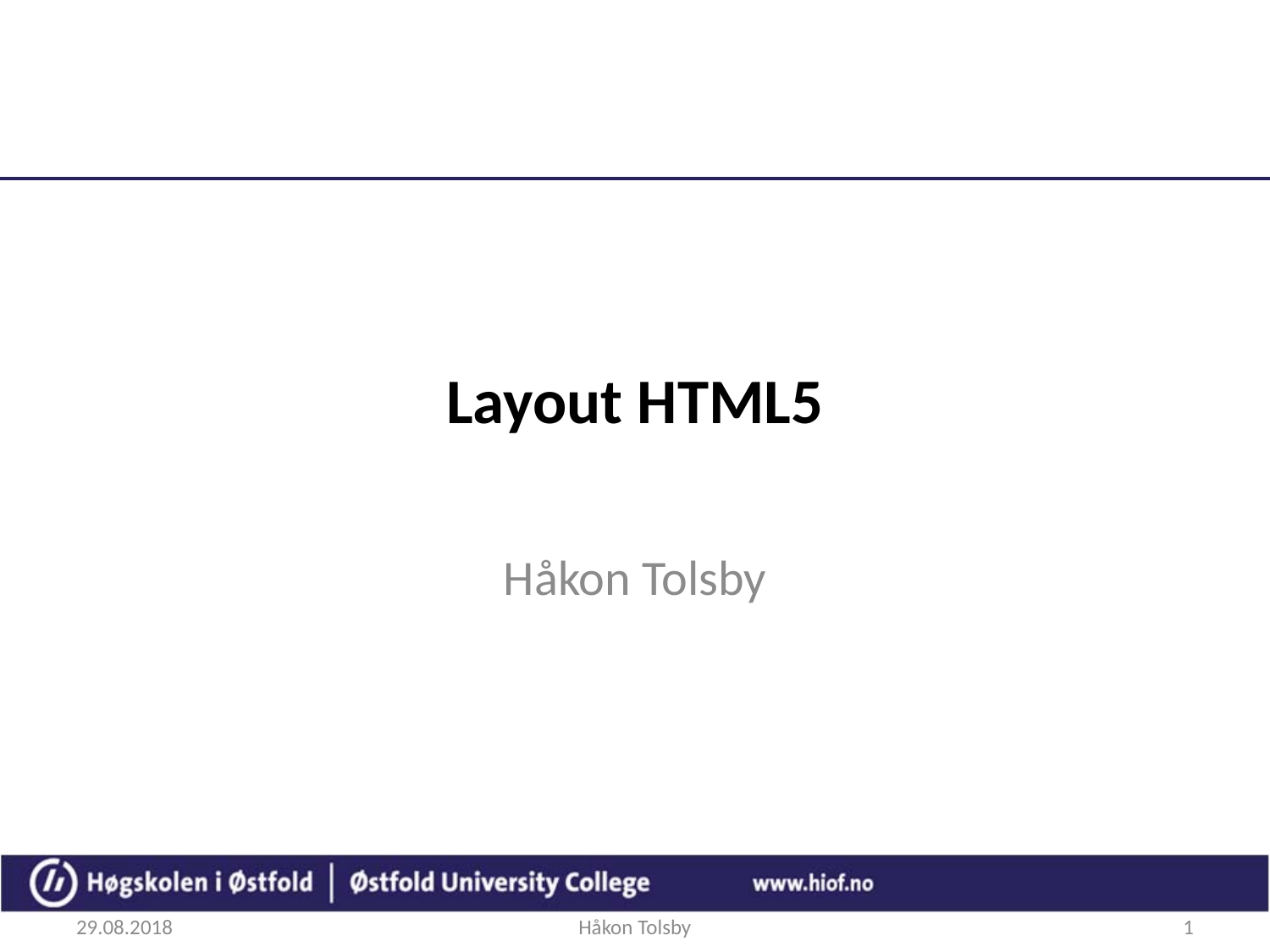

# Layout HTML5
Håkon Tolsby
29.08.2018
Håkon Tolsby
1